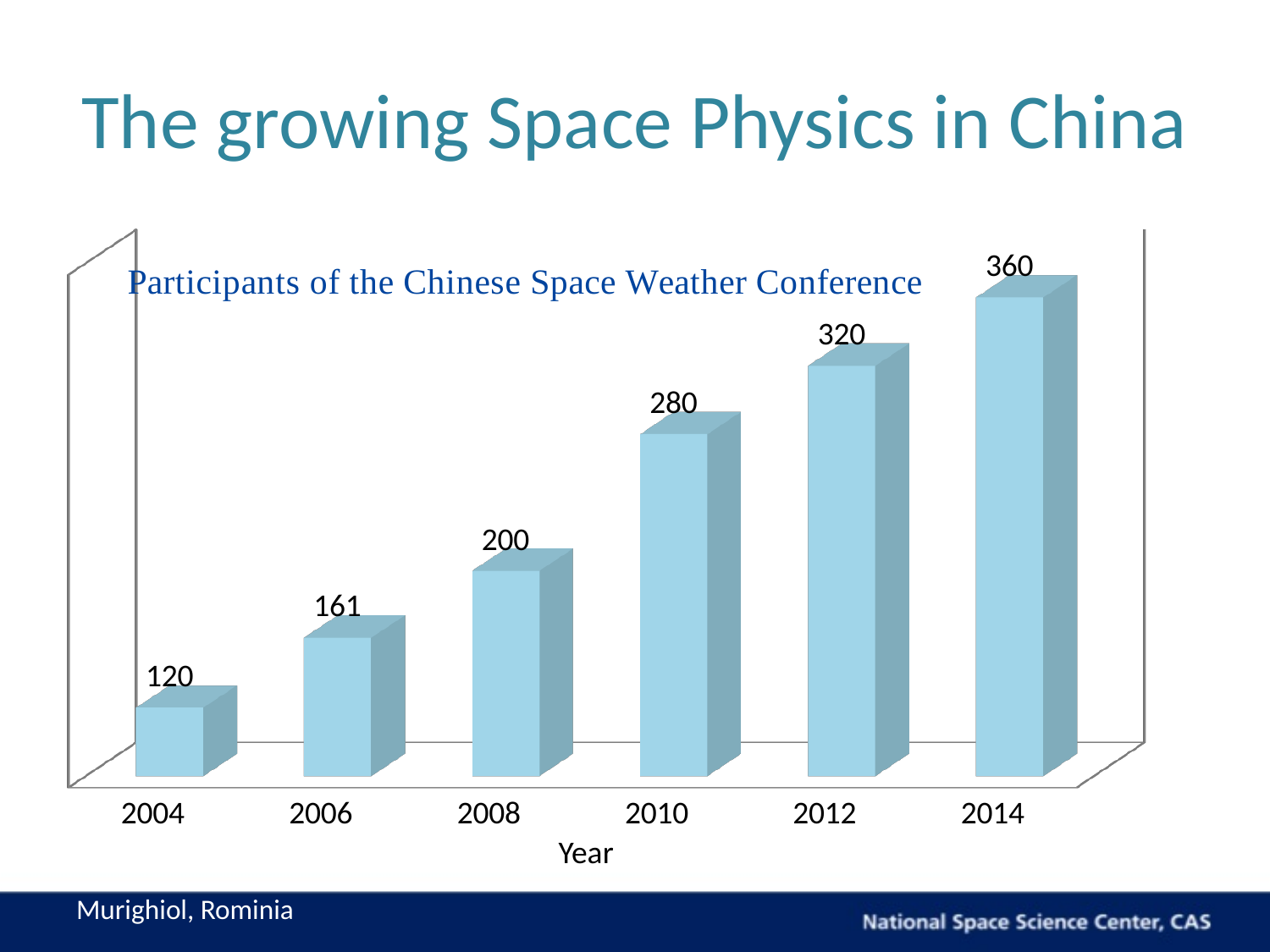

# The growing Space Physics in China

[unsupported chart]

Year
Murighiol, Rominia